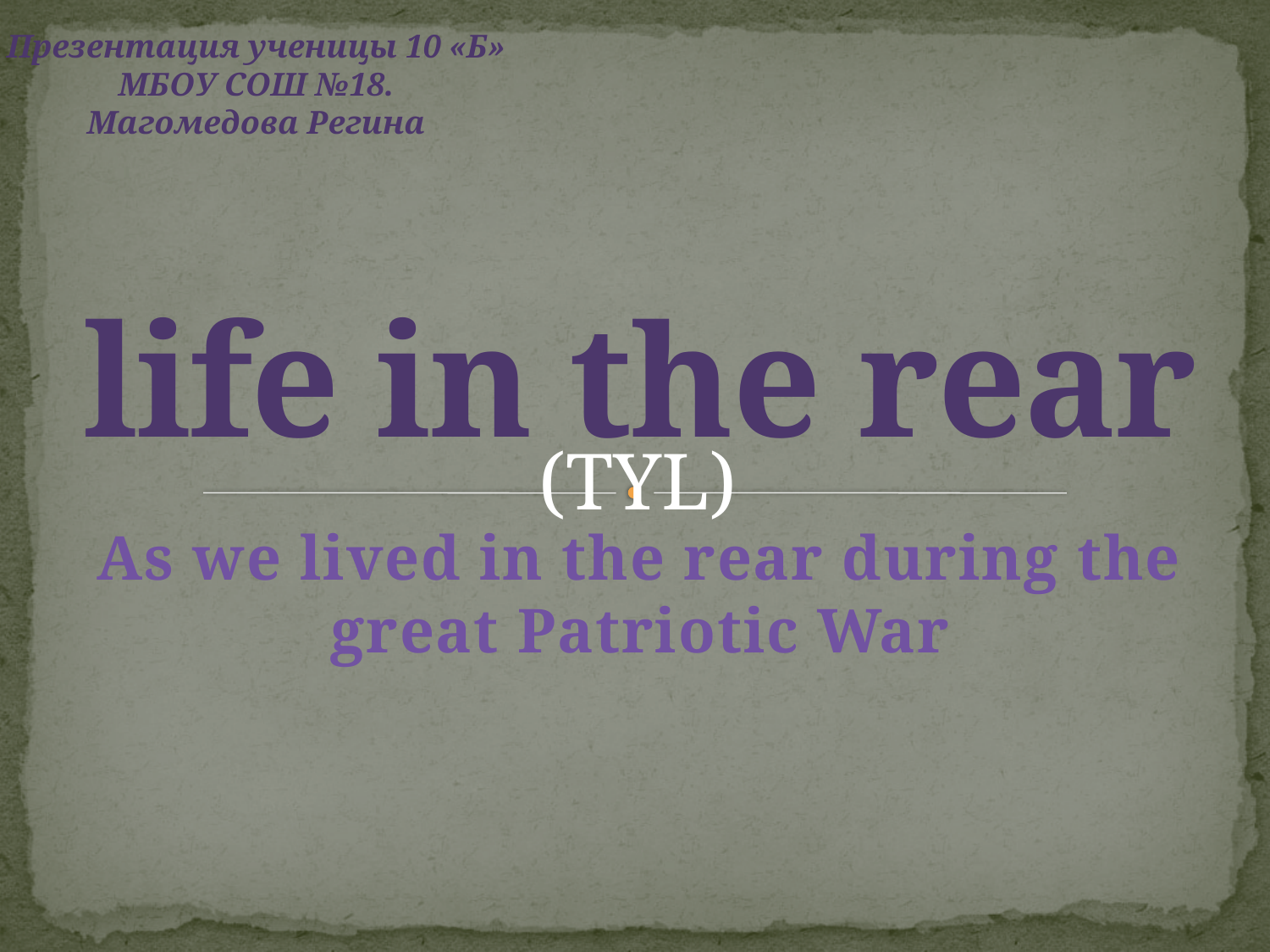

Презентация ученицы 10 «Б»
МБОУ СОШ №18.
Магомедова Регина

# life in the rear
(TYL)
As we lived in the rear during the great Patriotic War